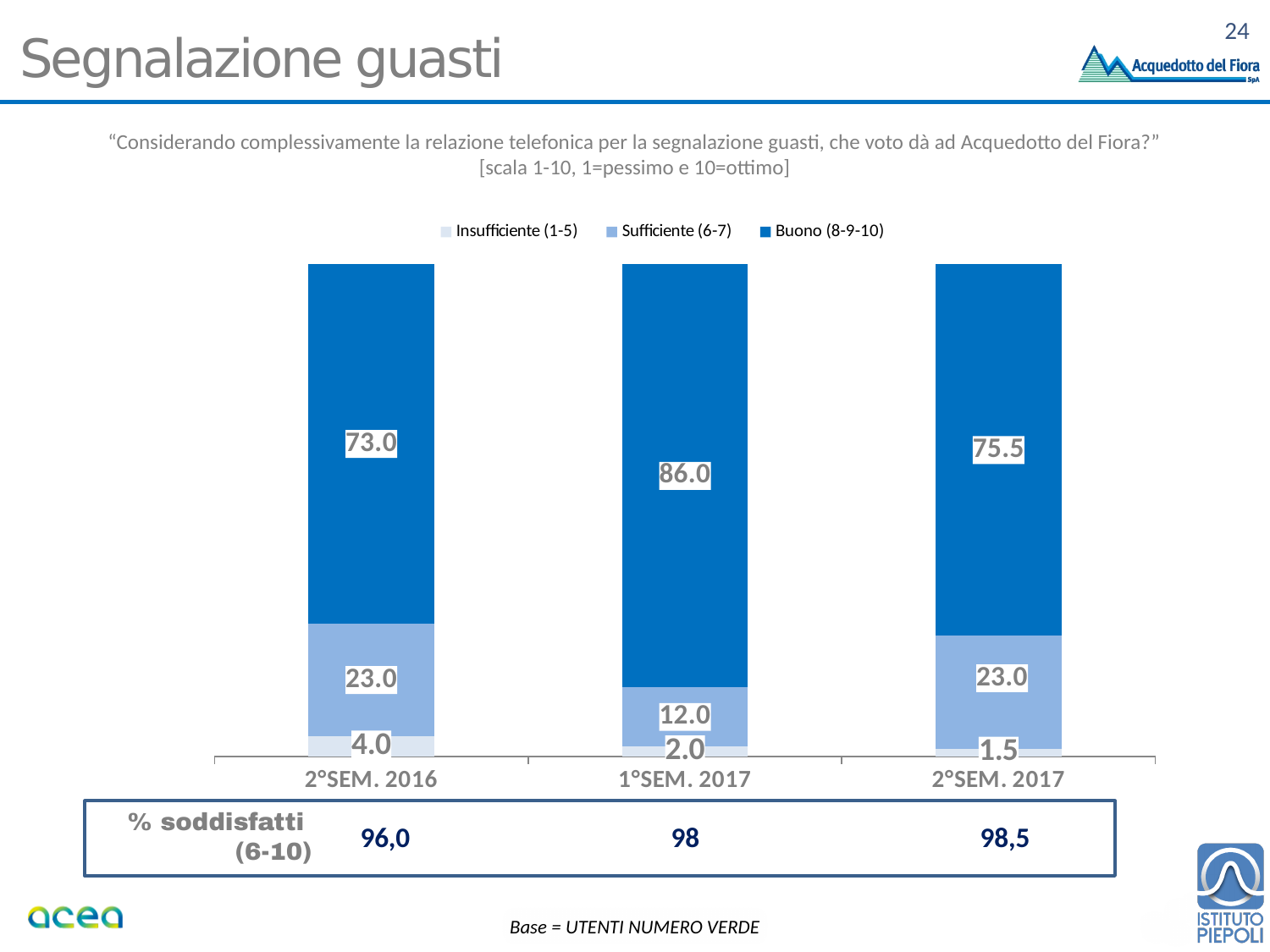

# Segnalazione guasti
“Considerando complessivamente la relazione telefonica per la segnalazione guasti, che voto dà ad Acquedotto del Fiora?”
[scala 1-10, 1=pessimo e 10=ottimo]

### Chart

| Category | Insufficiente (1-5) | Sufficiente (6-7) | Buono (8-9-10) |
|---|---|---|---|
| 2°SEM. 2017 | 1.5 | 23.0 | 75.5 |
| 1°SEM. 2017 | 2.0 | 12.0 | 86.0 |
| 2°SEM. 2016 | 4.0 | 23.0 | 73.0 |
| 96,0 | 98 | 98,5 |
| --- | --- | --- |
% soddisfatti
(6-10)
Base = UTENTI NUMERO VERDE